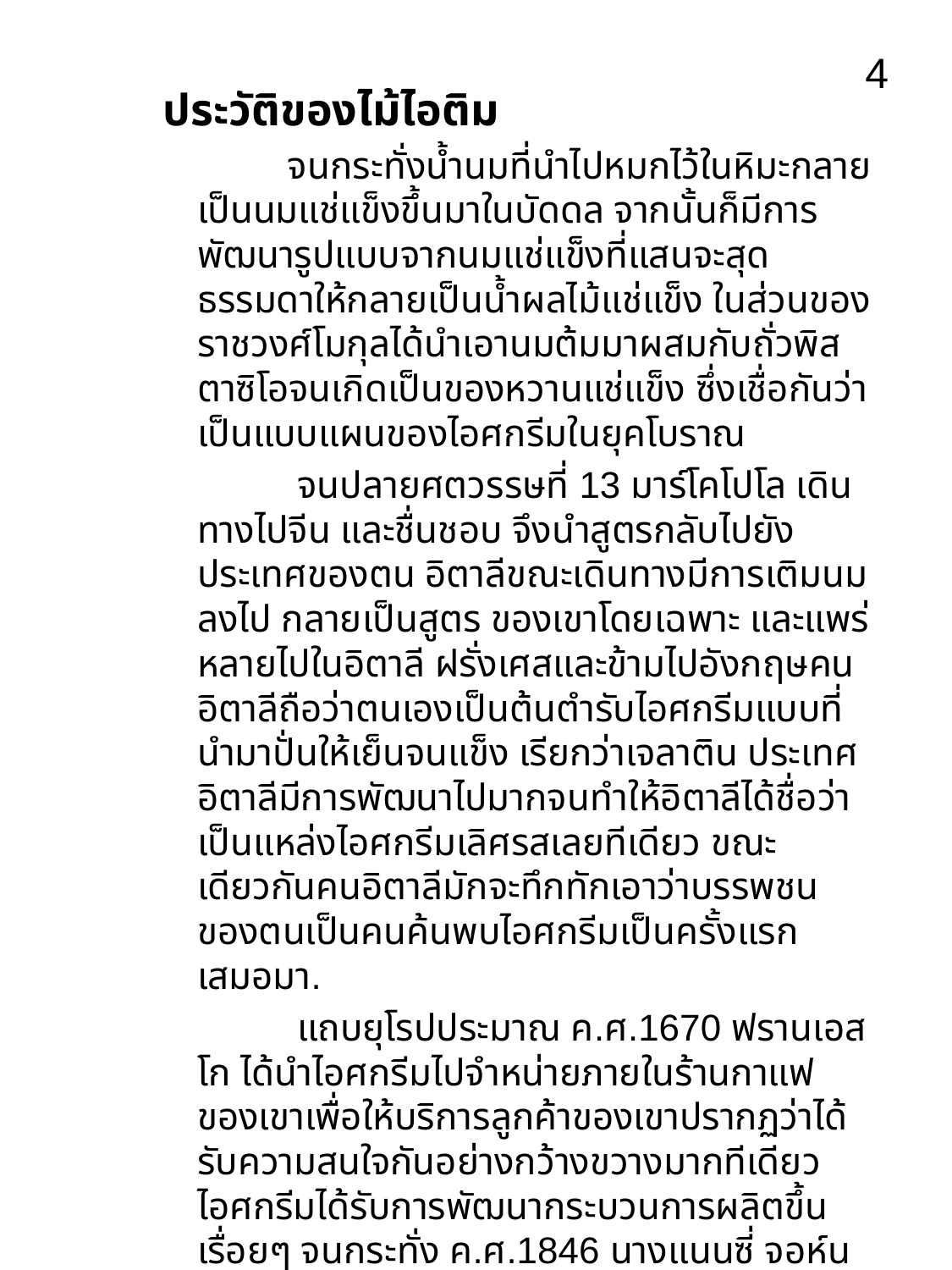

4
 ประวัติของไม้ไอติม
              จนกระทั่งน้ำนมที่นำไปหมกไว้ในหิมะกลายเป็นนมแช่แข็งขึ้นมาในบัดดล จากนั้นก็มีการพัฒนารูปแบบจากนมแช่แข็งที่แสนจะสุดธรรมดาให้กลายเป็นน้ำผลไม้แช่แข็ง ในส่วนของราชวงศ์โมกุลได้นำเอานมต้มมาผสมกับถั่วพิสตาซิโอจนเกิดเป็นของหวานแช่แข็ง ซึ่งเชื่อกันว่าเป็นแบบแผนของไอศกรีมในยุคโบราณ
               จนปลายศตวรรษที่ 13 มาร์โคโปโล เดินทางไปจีน และชื่นชอบ จึงนำสูตรกลับไปยังประเทศของตน อิตาลีขณะเดินทางมีการเติมนมลงไป กลายเป็นสูตร ของเขาโดยเฉพาะ และแพร่หลายไปในอิตาลี ฝรั่งเศสและข้ามไปอังกฤษคนอิตาลีถือว่าตนเองเป็นต้นตำรับไอศกรีมแบบที่นำมาปั่นให้เย็นจนแข็ง เรียกว่าเจลาติน ประเทศอิตาลีมีการพัฒนาไปมากจนทำให้อิตาลีได้ชื่อว่าเป็นแหล่งไอศกรีมเลิศรสเลยทีเดียว ขณะเดียวกันคนอิตาลีมักจะทึกทักเอาว่าบรรพชนของตนเป็นคนค้นพบไอศกรีมเป็นครั้งแรกเสมอมา.
               แถบยุโรปประมาณ ค.ศ.1670 ฟรานเอสโก ได้นำไอศกรีมไปจำหน่ายภายในร้านกาแฟของเขาเพื่อให้บริการลูกค้าของเขาปรากฏว่าได้รับความสนใจกันอย่างกว้างขวางมากทีเดียว ไอศกรีมได้รับการพัฒนากระบวนการผลิตขึ้นเรื่อยๆ จนกระทั่ง ค.ศ.1846 นางแนนซี่ จอห์นสัน ก็สามารถสร้างเครื่องผลิตไอศกรีมขึ้นมาได้เป็นครั้งแรก และนับเป็นจุดที่ทำให้